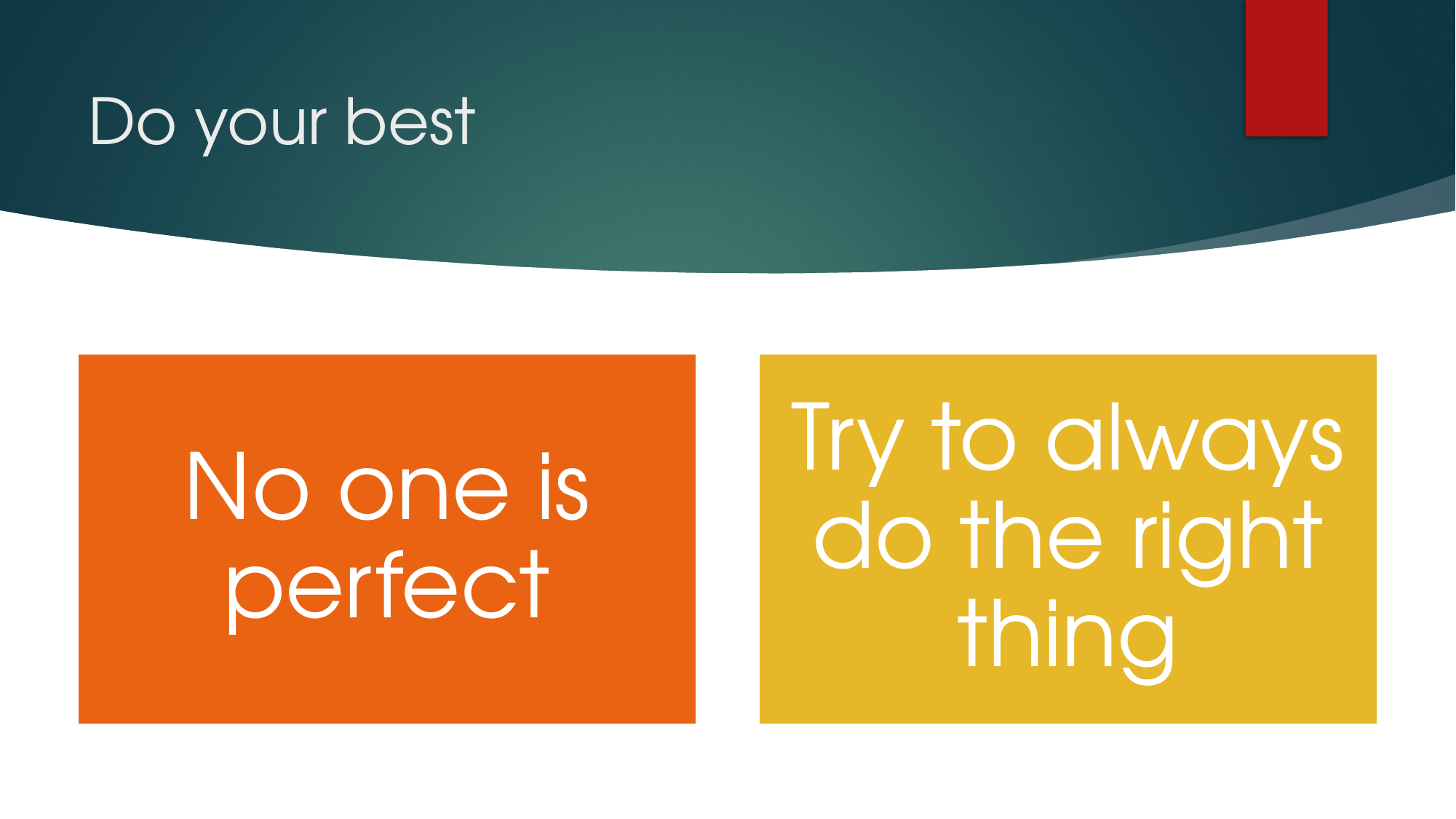

# Do your best

No one is perfect
Try to always do the right thing